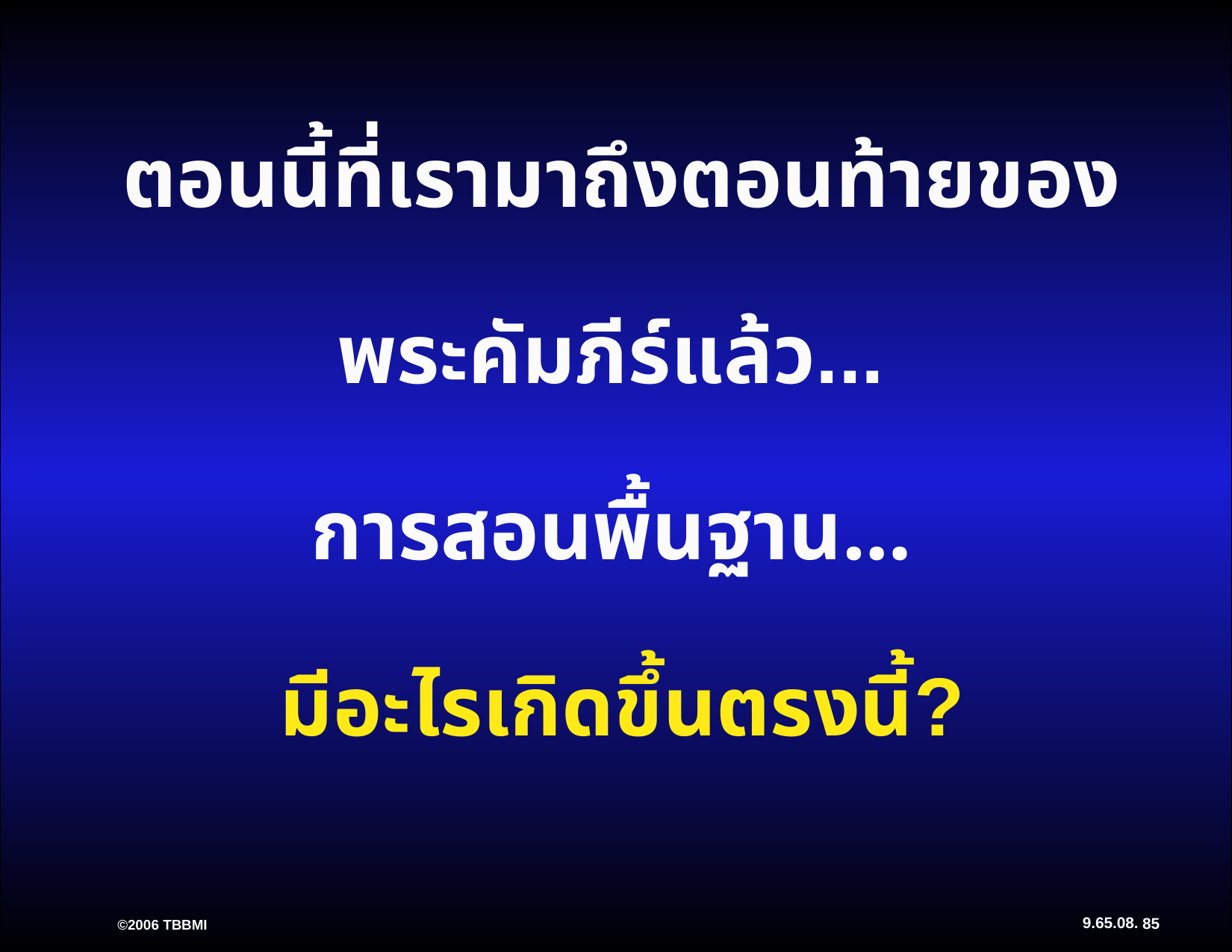

ตอนนี้ที่เรามาถึงตอนท้ายของ
พระคัมภีร์แล้ว...
การสอนพื้นฐาน…
มีอะไรเกิดขึ้นตรงนี้?

9.65.08.
85
©2006 TBBMI